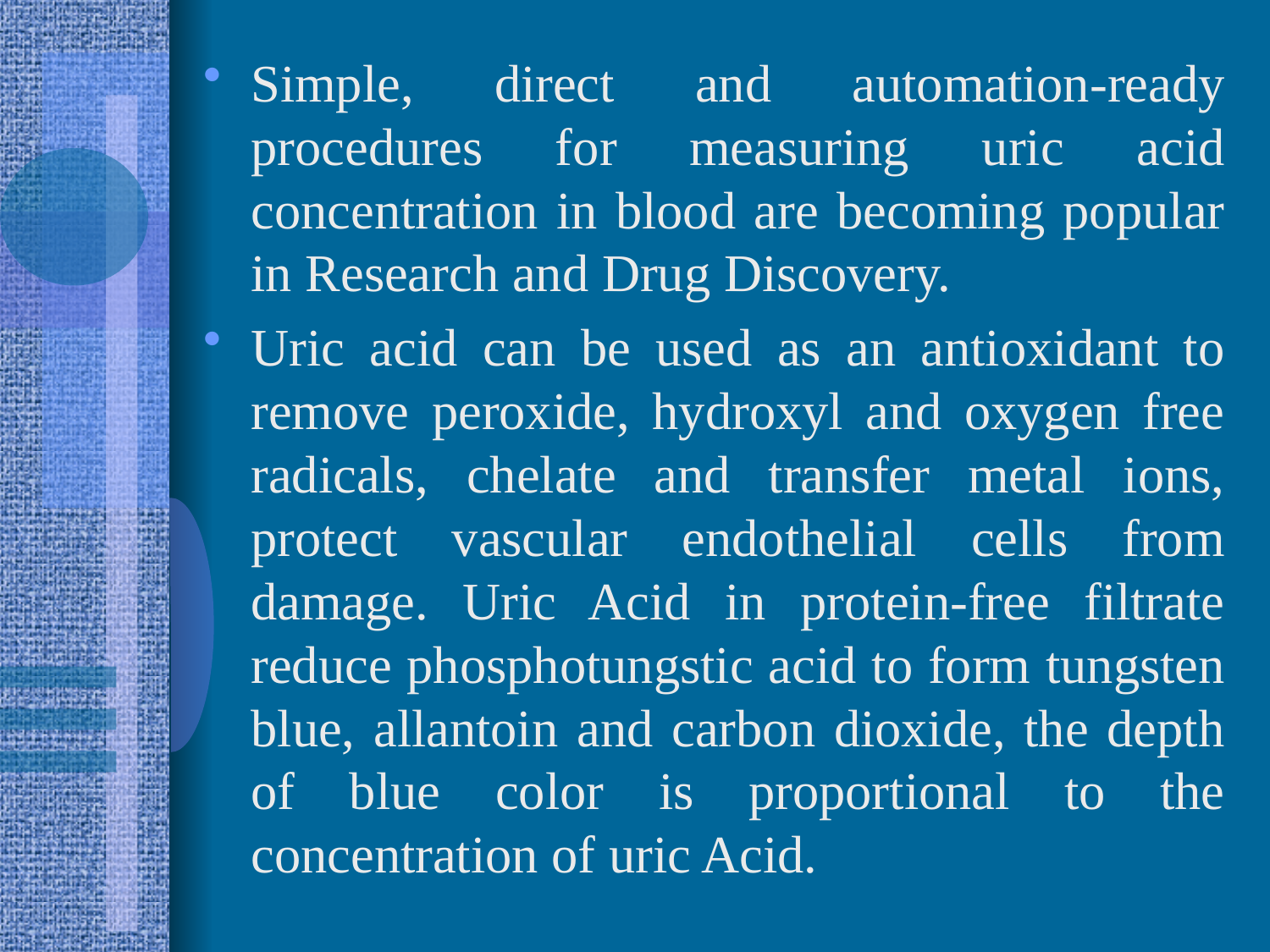

Simple, direct and automation-ready procedures for measuring uric acid concentration in blood are becoming popular in Research and Drug Discovery.
Uric acid can be used as an antioxidant to remove peroxide, hydroxyl and oxygen free radicals, chelate and transfer metal ions, protect vascular endothelial cells from damage. Uric Acid in protein-free filtrate reduce phosphotungstic acid to form tungsten blue, allantoin and carbon dioxide, the depth of blue color is proportional to the concentration of uric Acid.